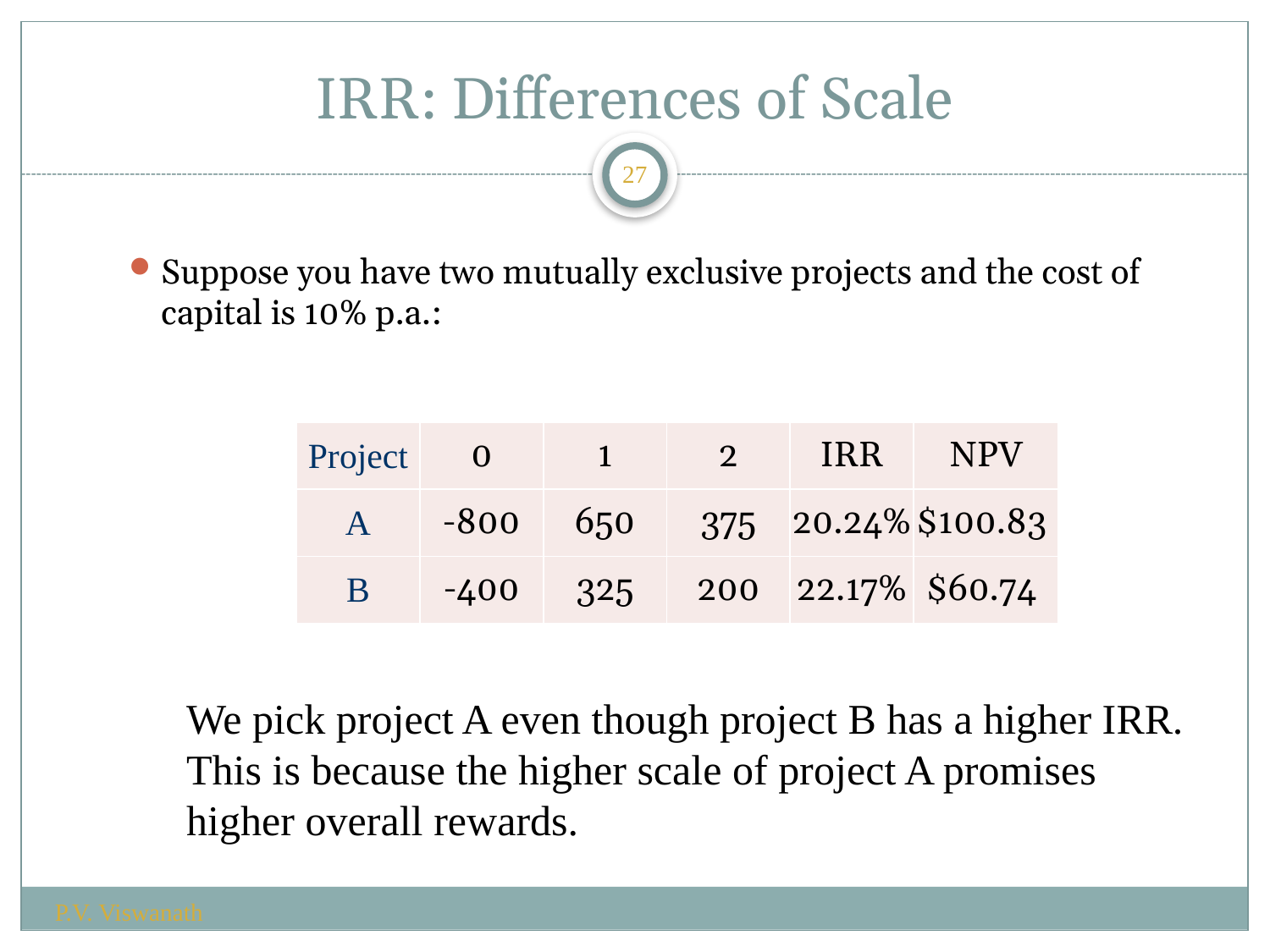

# IRR: Differences of Scale
27
Suppose you have two mutually exclusive projects and the cost of capital is 10% p.a.:
| Project | 0 | 1 | 2 | IRR | NPV |
| --- | --- | --- | --- | --- | --- |
| A | -800 | 650 | 375 | 20.24% | $100.83 |
| B | -400 | 325 | 200 | 22.17% | $60.74 |
We pick project A even though project B has a higher IRR.
This is because the higher scale of project A promises higher overall rewards.
P.V. Viswanath